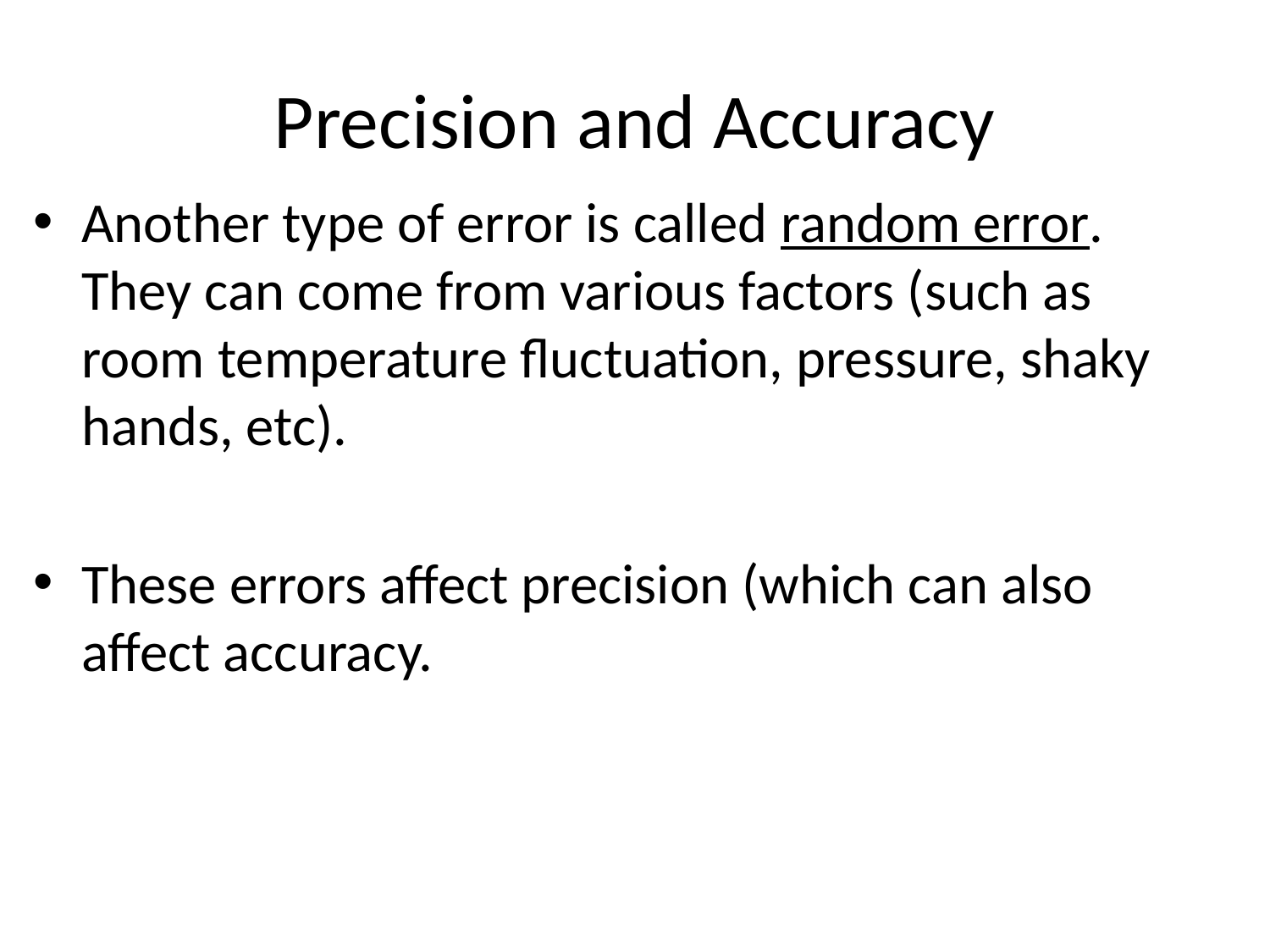

Precision and Accuracy

Another type of error is called random error. They can come from various factors (such as room temperature fluctuation, pressure, shaky hands, etc).

These errors affect precision (which can also affect accuracy.